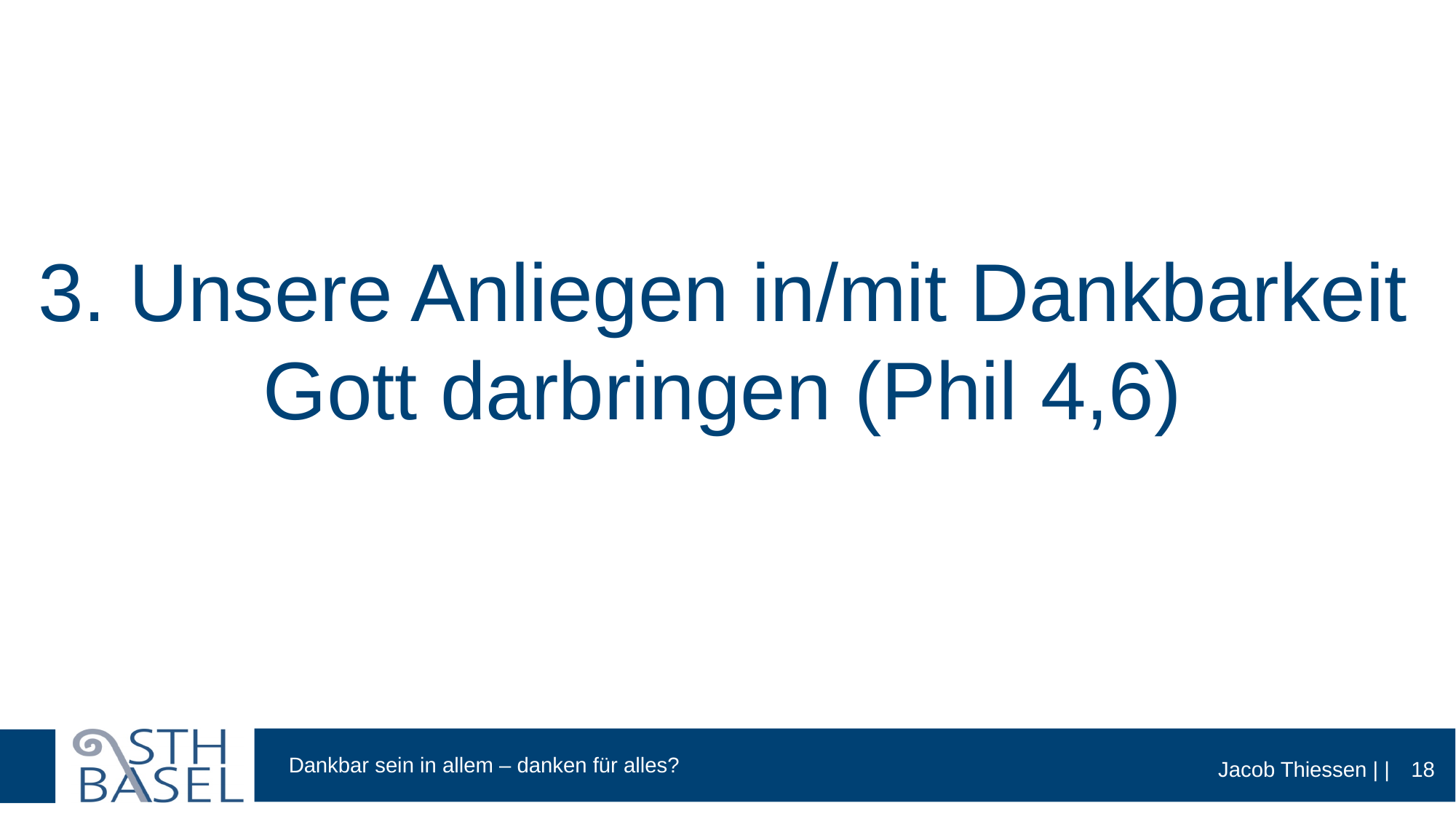

# 3. Unsere Anliegen in/mit Dankbarkeit Gott darbringen (Phil 4,6)

18